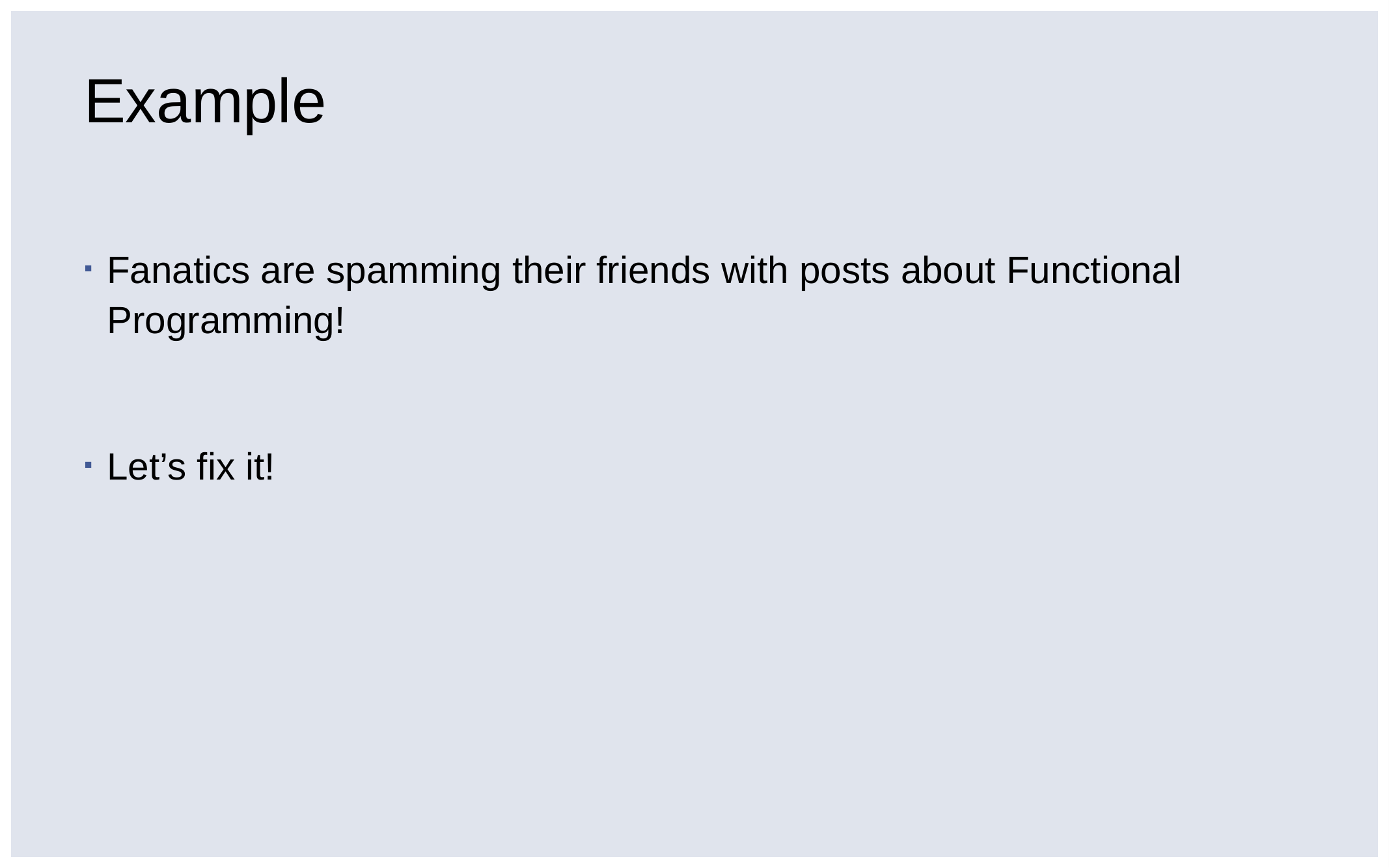

# Example

Fanatics are spamming their friends with posts about Functional Programming!

Let’s fix it!